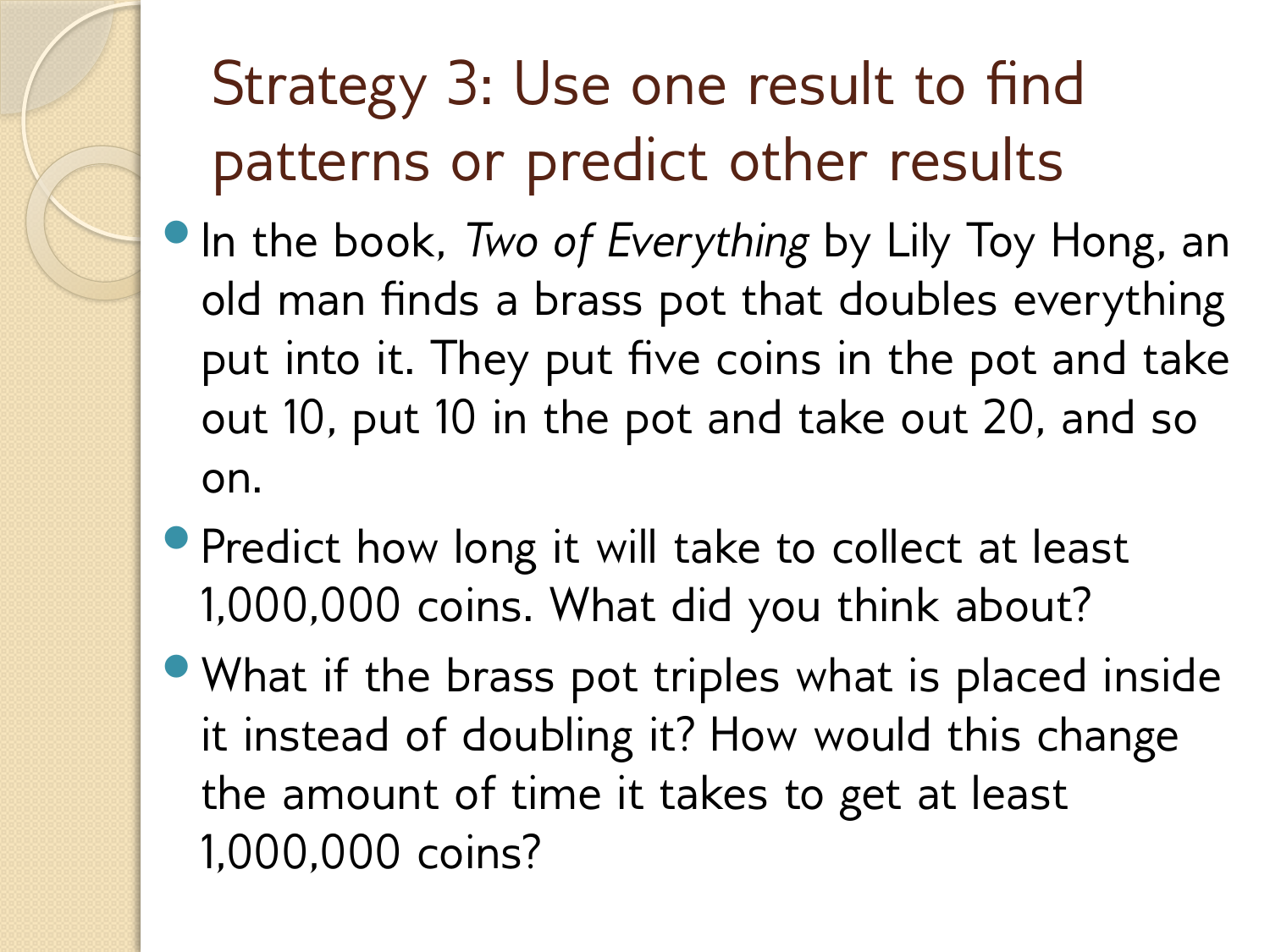

# Strategy 3: Use one result to find patterns or predict other results
In the book, Two of Everything by Lily Toy Hong, an old man finds a brass pot that doubles everything put into it. They put five coins in the pot and take out 10, put 10 in the pot and take out 20, and so on.
Predict how long it will take to collect at least 1,000,000 coins. What did you think about?
What if the brass pot triples what is placed inside it instead of doubling it? How would this change the amount of time it takes to get at least 1,000,000 coins?